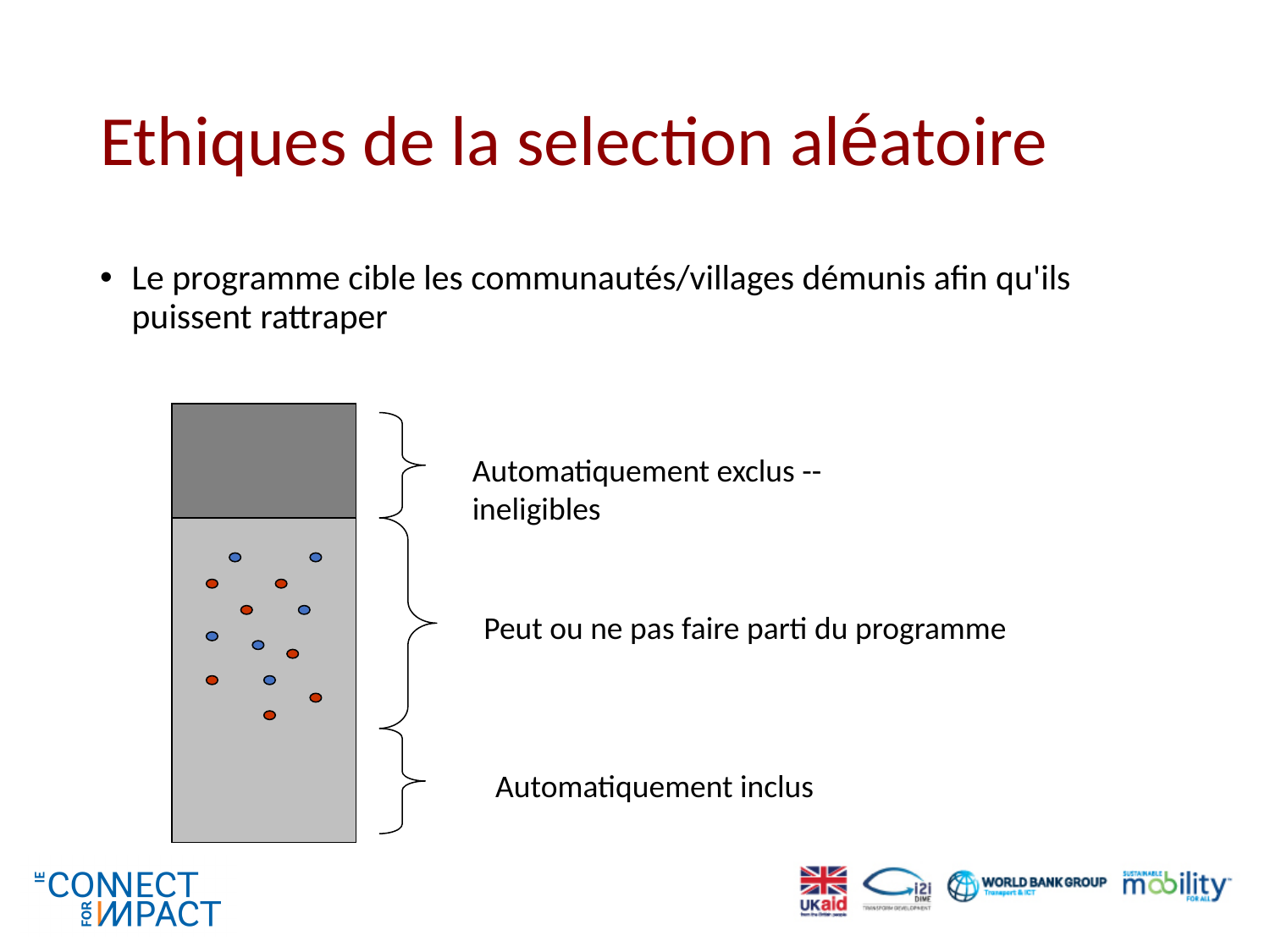

# Ethiques de la selection aléatoire
Le programme cible les communautés/villages démunis afin qu'ils puissent rattraper

Automatiquement exclus -- ineligibles

Peut ou ne pas faire parti du programme

Automatiquement inclus